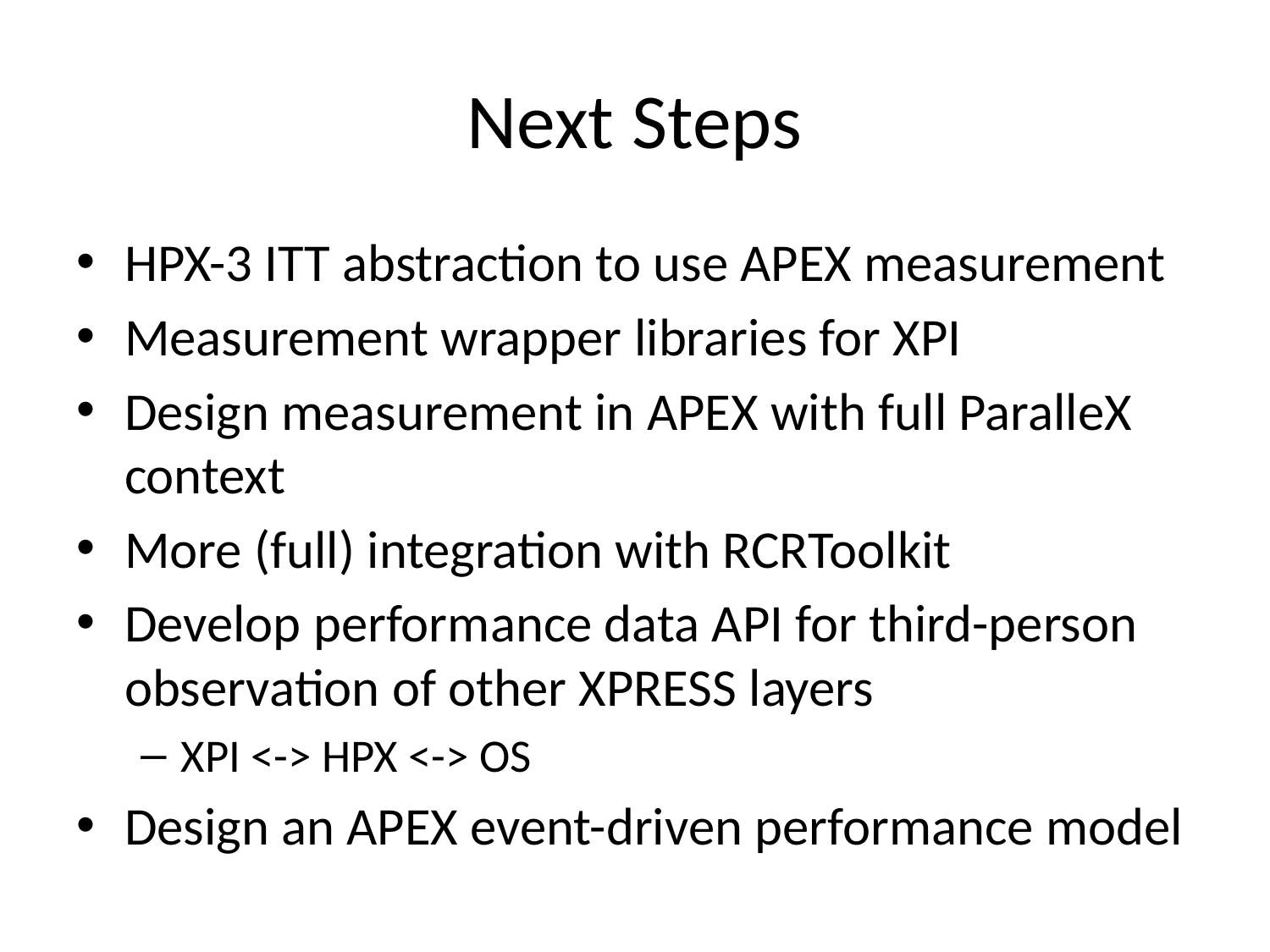

# Next Steps
HPX-3 ITT abstraction to use APEX measurement
Measurement wrapper libraries for XPI
Design measurement in APEX with full ParalleX context
More (full) integration with RCRToolkit
Develop performance data API for third-person observation of other XPRESS layers
XPI <-> HPX <-> OS
Design an APEX event-driven performance model